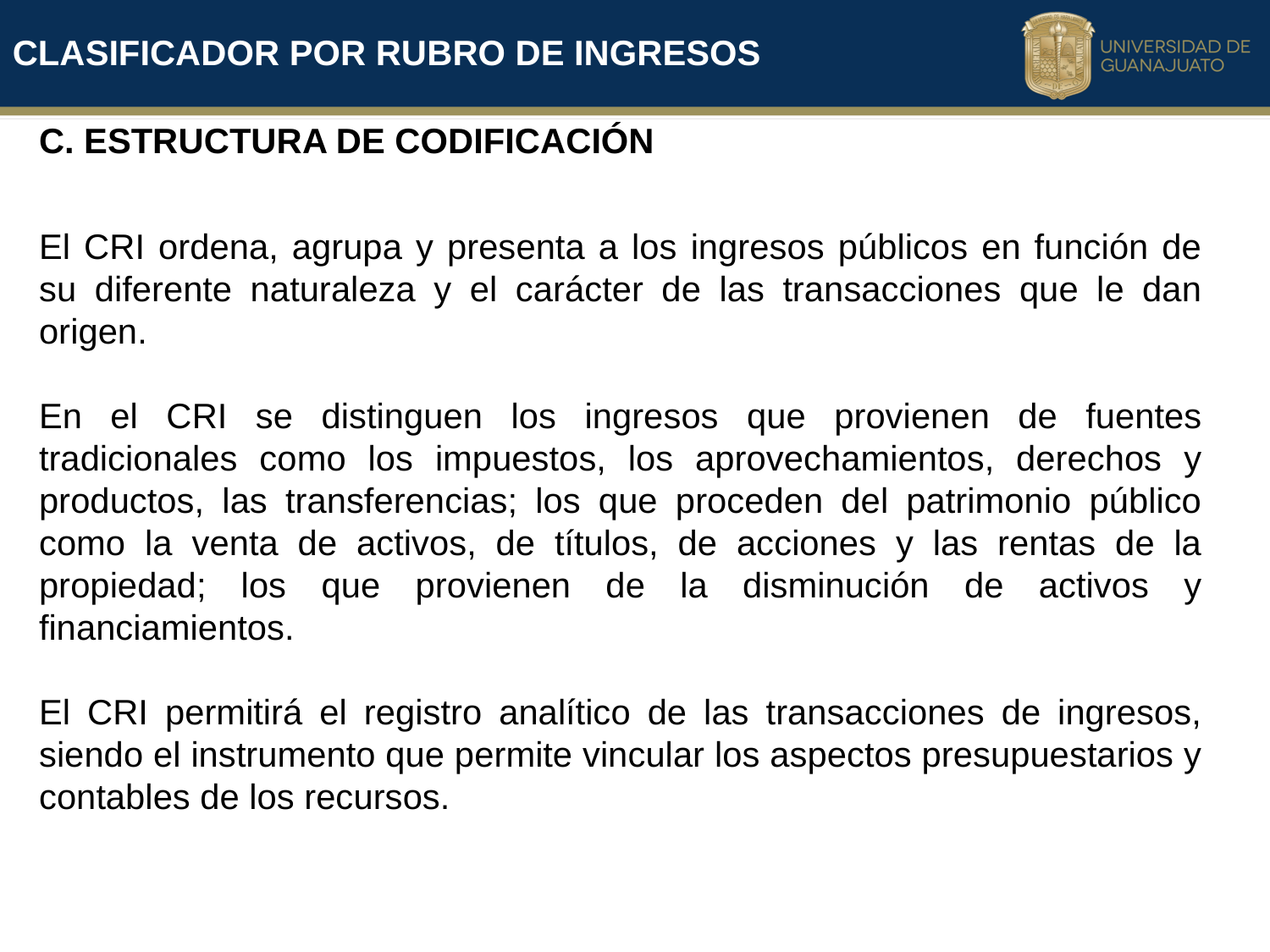

Clasificador por rubro de ingresos
C. ESTRUCTURA DE CODIFICACIÓN

El CRI ordena, agrupa y presenta a los ingresos públicos en función de su diferente naturaleza y el carácter de las transacciones que le dan origen.

En el CRI se distinguen los ingresos que provienen de fuentes tradicionales como los impuestos, los aprovechamientos, derechos y productos, las transferencias; los que proceden del patrimonio público como la venta de activos, de títulos, de acciones y las rentas de la propiedad; los que provienen de la disminución de activos y financiamientos.

El CRI permitirá el registro analítico de las transacciones de ingresos, siendo el instrumento que permite vincular los aspectos presupuestarios y contables de los recursos.